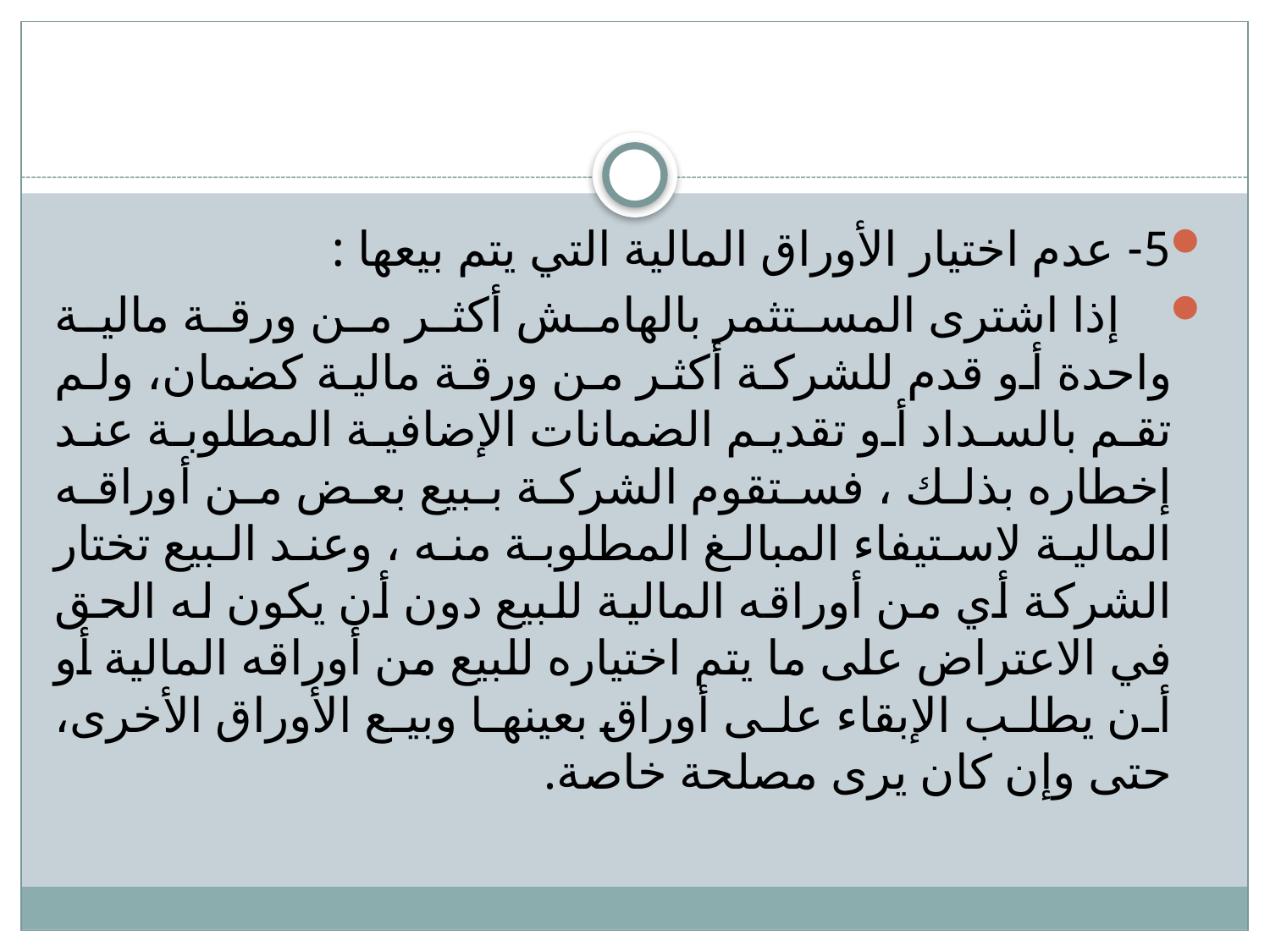

#
5- عدم اختيار الأوراق المالية التي يتم بيعها :
    إذا اشترى المستثمر بالهامش أكثر من ورقة مالية واحدة أو قدم للشركة أكثر من ورقة مالية كضمان، ولم تقم بالسداد أو تقديم الضمانات الإضافية المطلوبة عند إخطاره بذلك ، فستقوم الشركة ببيع بعض من أوراقه المالية لاستيفاء المبالغ المطلوبة منه ، وعند البيع تختار الشركة أي من أوراقه المالية للبيع دون أن يكون له الحق في الاعتراض على ما يتم اختياره للبيع من أوراقه المالية أو أن يطلب الإبقاء على أوراق بعينها وبيع الأوراق الأخرى، حتى وإن كان يرى مصلحة خاصة.